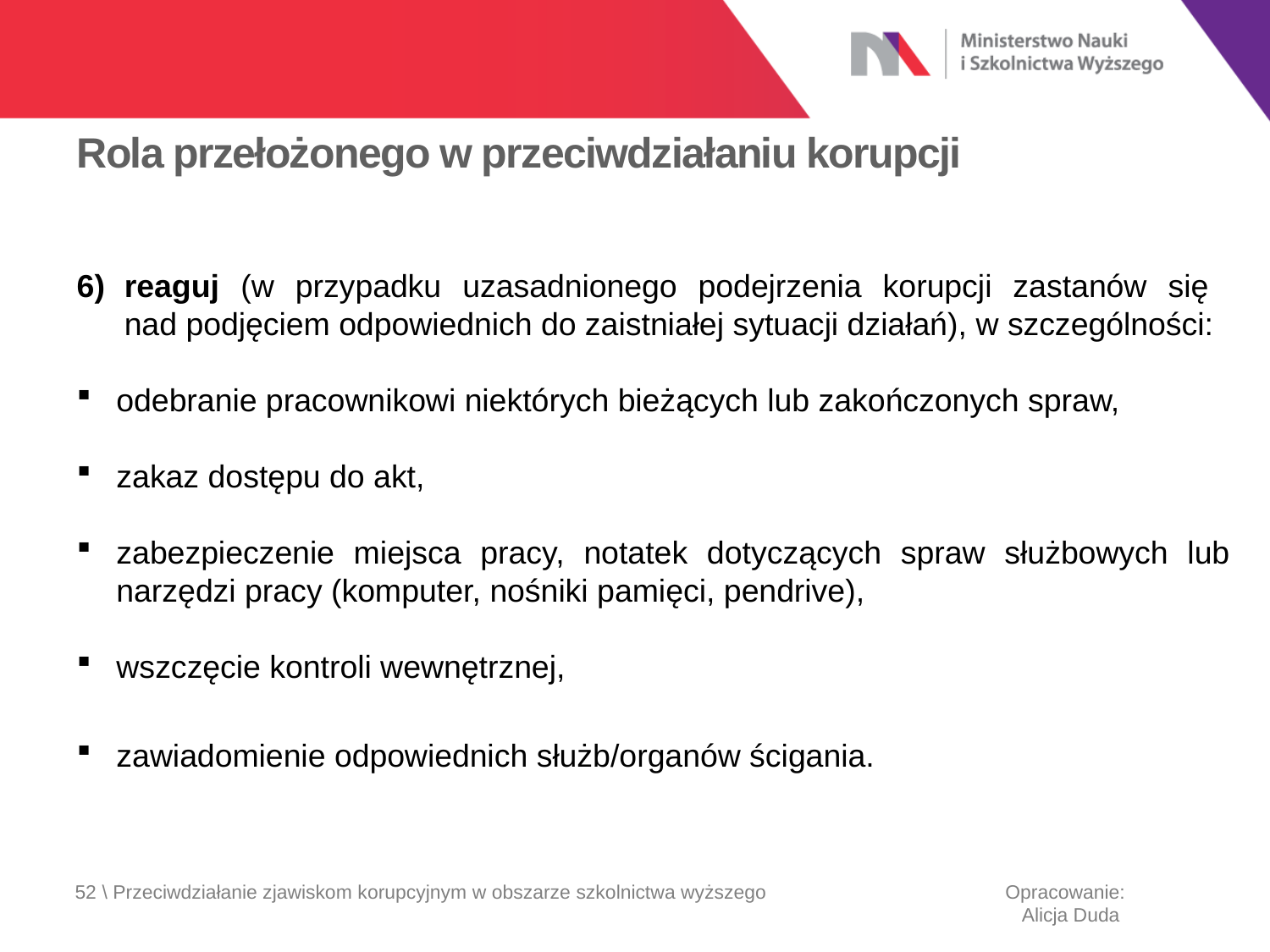

Rola przełożonego w przeciwdziałaniu korupcji

reaguj (w przypadku uzasadnionego podejrzenia korupcji zastanów się
nad podjęciem odpowiednich do zaistniałej sytuacji działań), w szczególności:

odebranie pracownikowi niektórych bieżących lub zakończonych spraw,

zakaz dostępu do akt,

zabezpieczenie miejsca pracy, notatek dotyczących spraw służbowych lub narzędzi pracy (komputer, nośniki pamięci, pendrive),

wszczęcie kontroli wewnętrznej,

zawiadomienie odpowiednich służb/organów ścigania.

52 \ Przeciwdziałanie zjawiskom korupcyjnym w obszarze szkolnictwa wyższego
Opracowanie:
   Alicja Duda